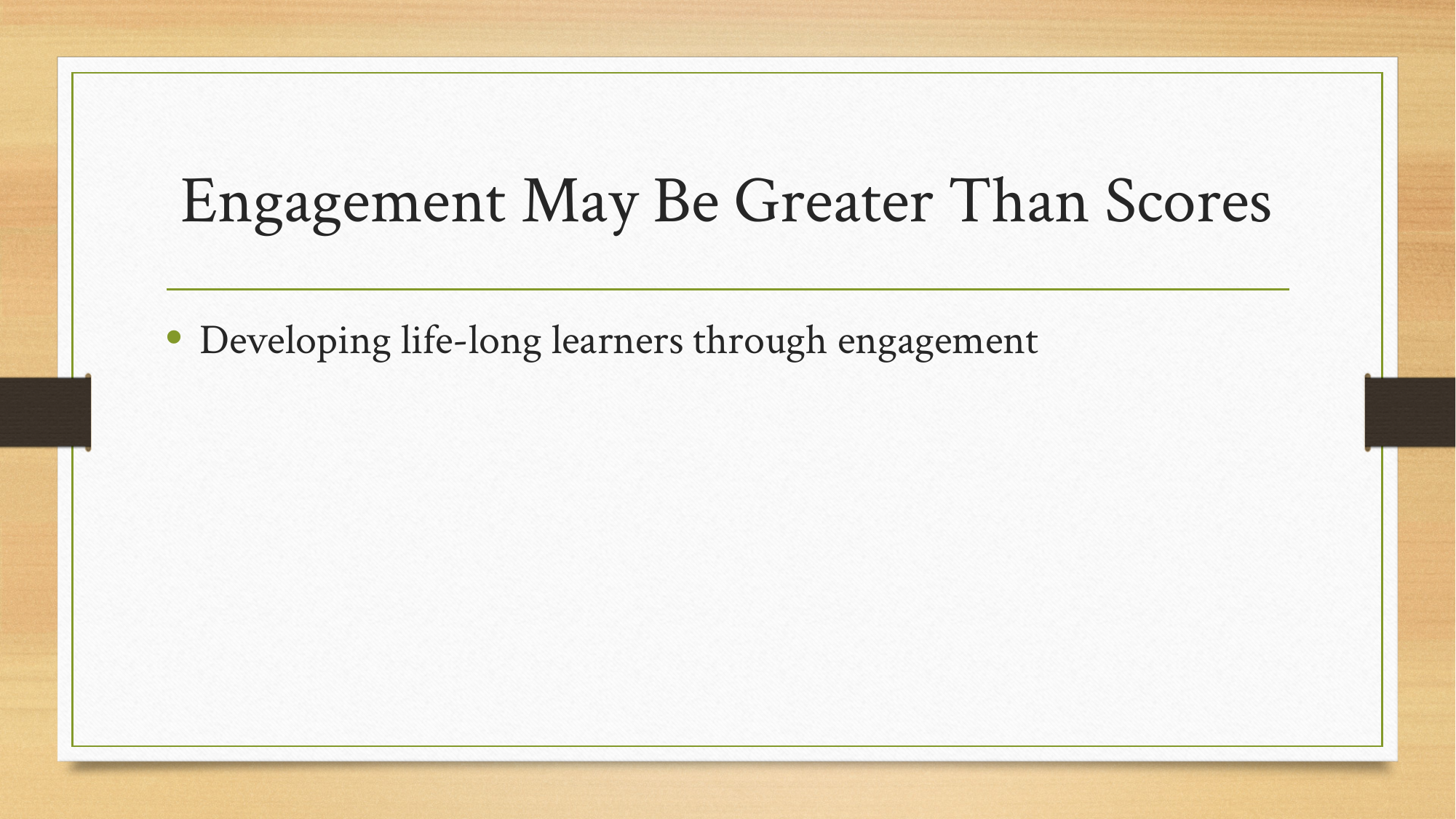

# Engagement May Be Greater Than Scores
Developing life-long learners through engagement